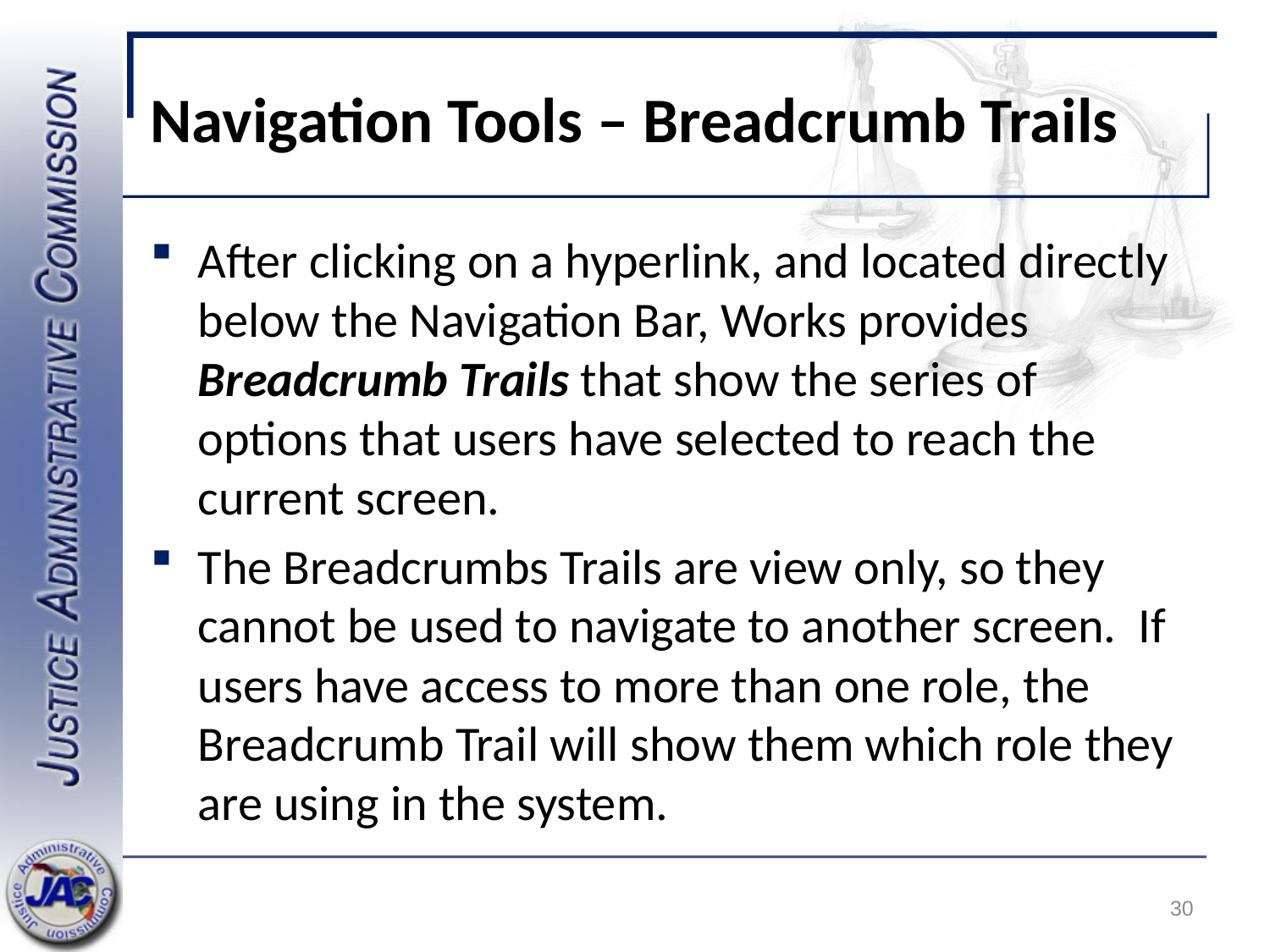

# Navigation Tools – Breadcrumb Trails
After clicking on a hyperlink, and located directly below the Navigation Bar, Works provides Breadcrumb Trails that show the series of options that users have selected to reach the current screen.
The Breadcrumbs Trails are view only, so they cannot be used to navigate to another screen.  If users have access to more than one role, the Breadcrumb Trail will show them which role they are using in the system.

30